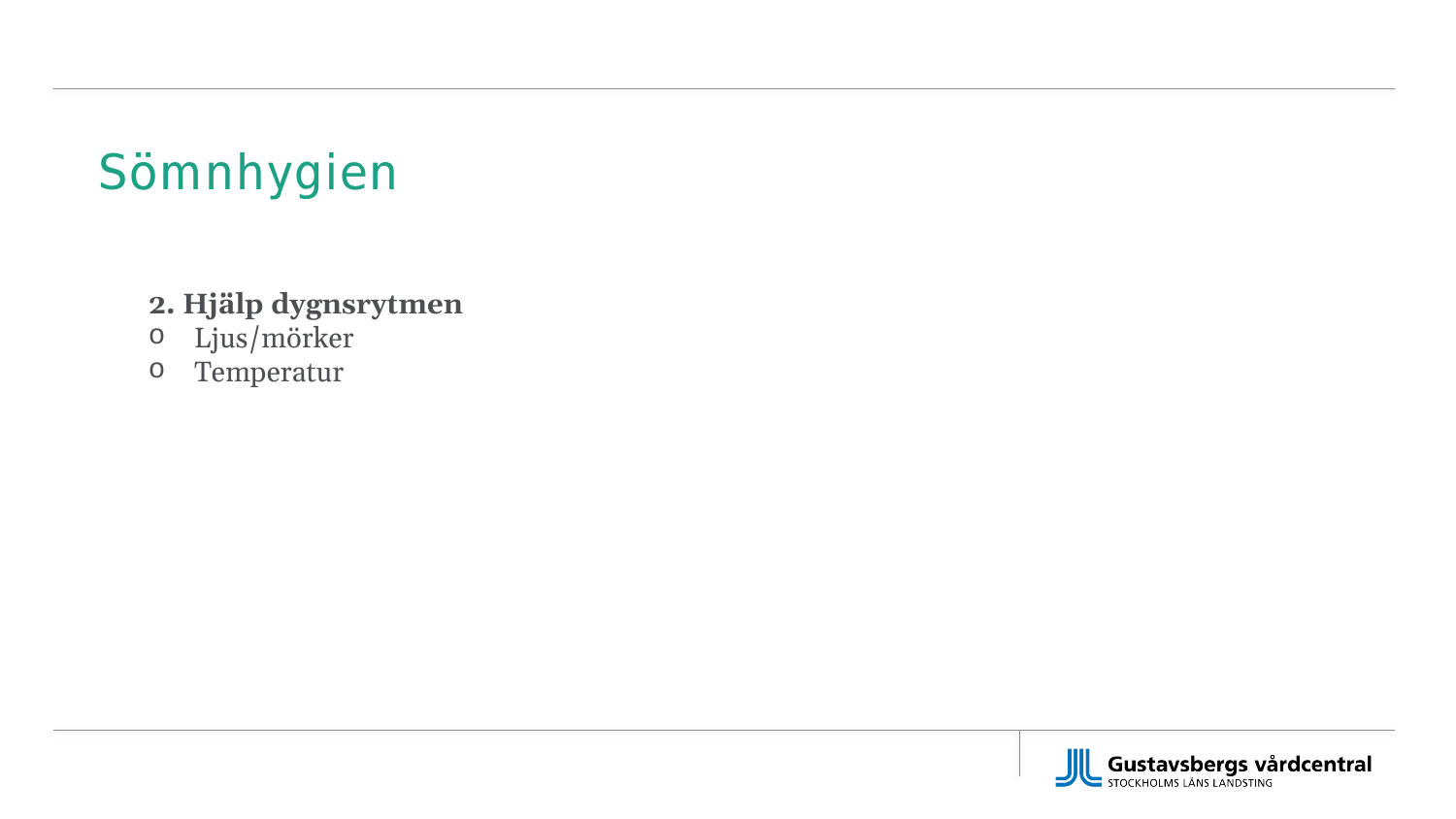

# Sömnhygien
2. Hjälp dygnsrytmen
Ljus/mörker
Temperatur